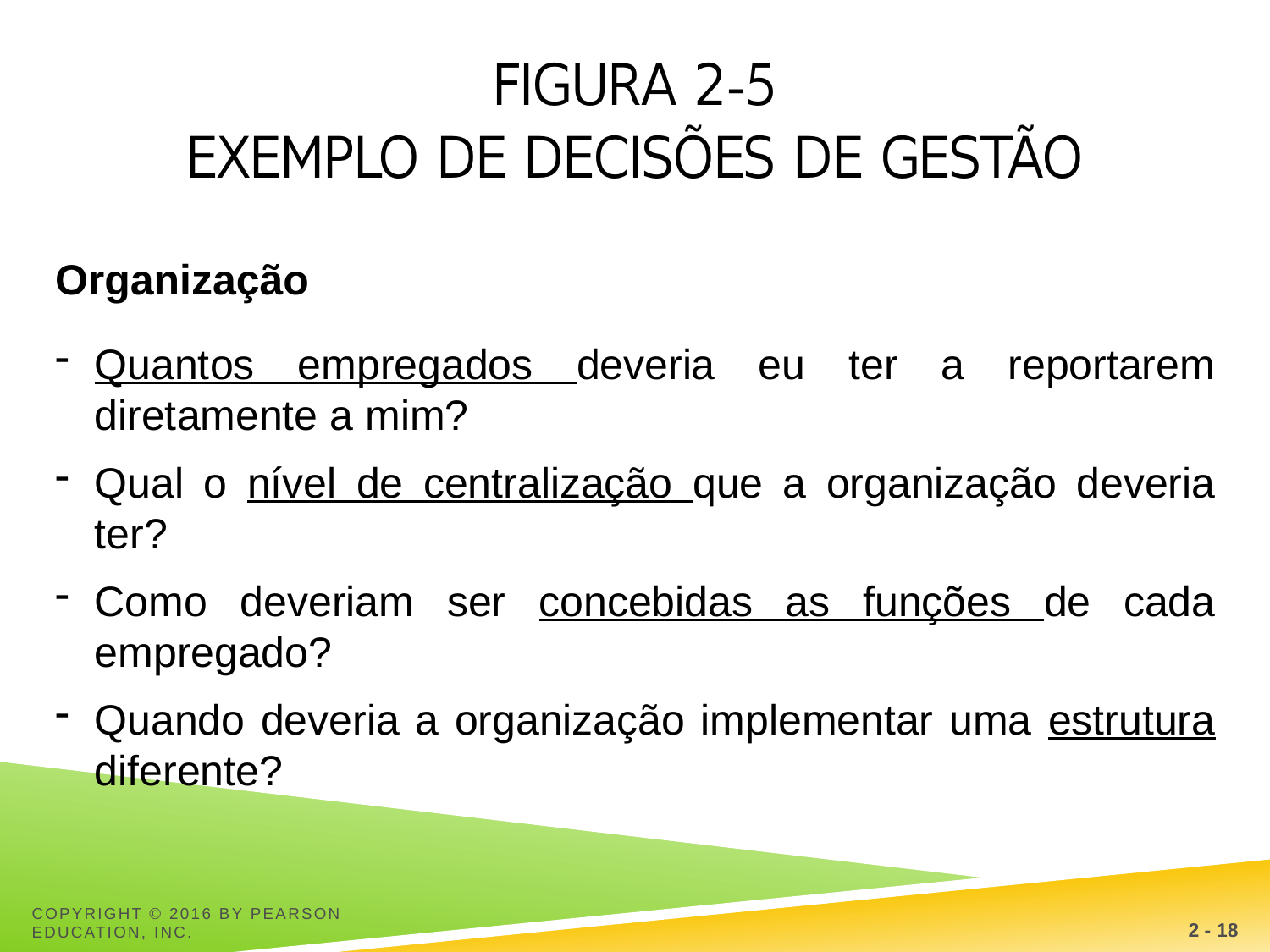

# Figura 2-5 Exemplo de decisões de gestão
Organização

Quantos empregados deveria eu ter a reportarem diretamente a mim?

Qual o nível de centralização que a organização deveria ter?

Como deveriam ser concebidas as funções de cada empregado?

Quando deveria a organização implementar uma estrutura diferente?
2 - 18
Copyright © 2016 by Pearson Education, Inc.